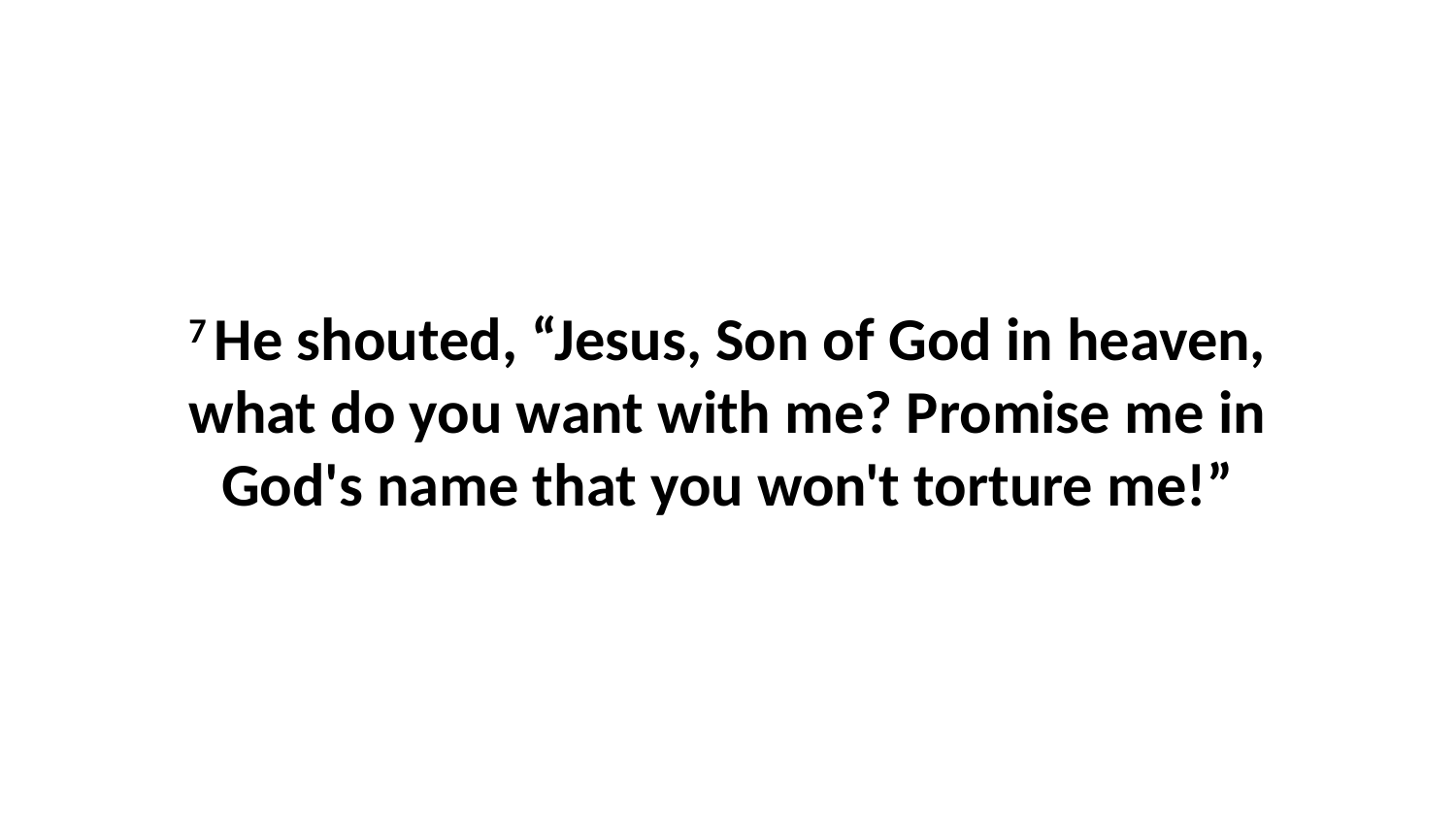

7 He shouted, “Jesus, Son of God in heaven, what do you want with me? Promise me in God's name that you won't torture me!”